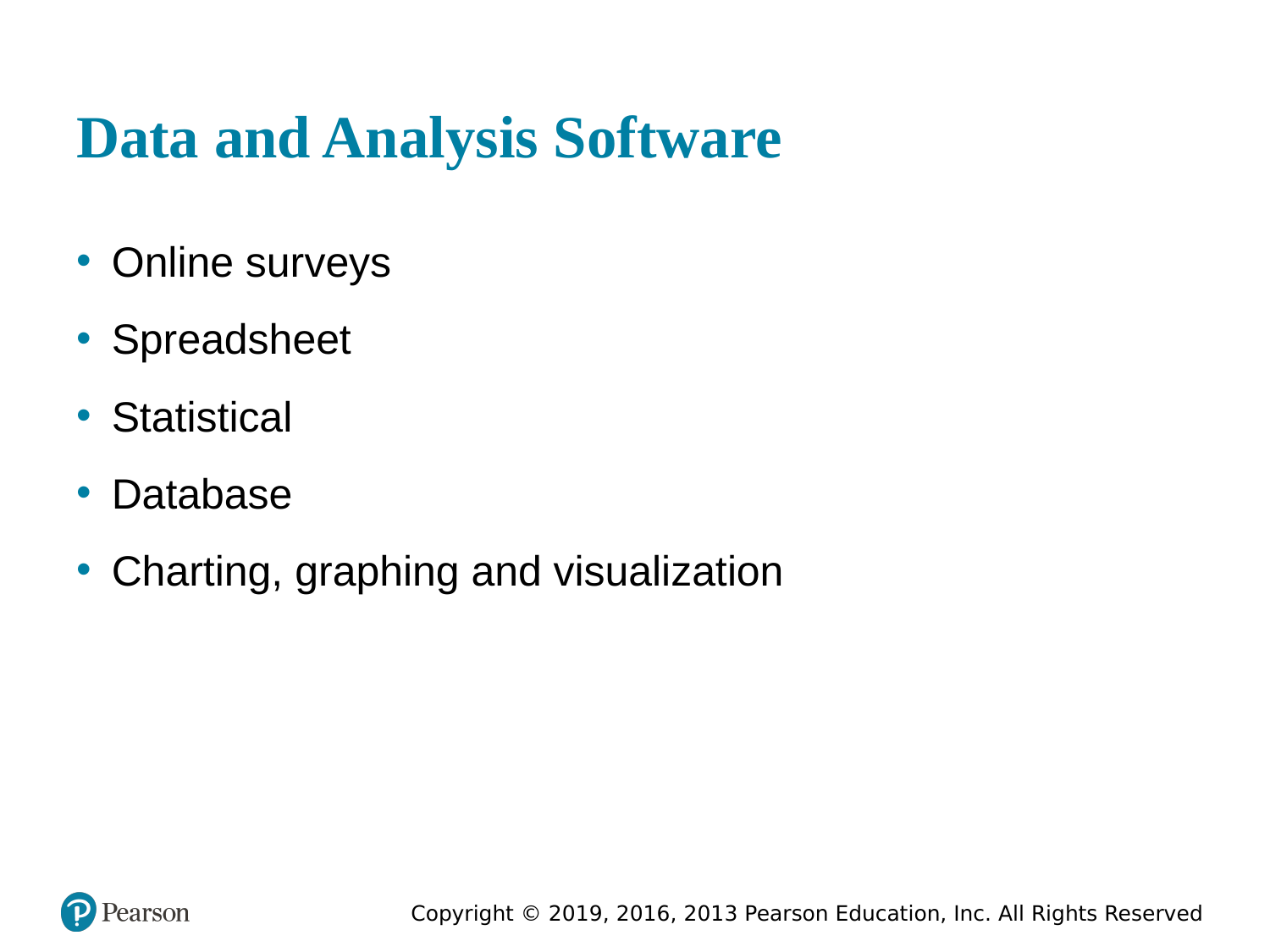

# Data and Analysis Software
Online surveys
Spreadsheet
Statistical
Database
Charting, graphing and visualization